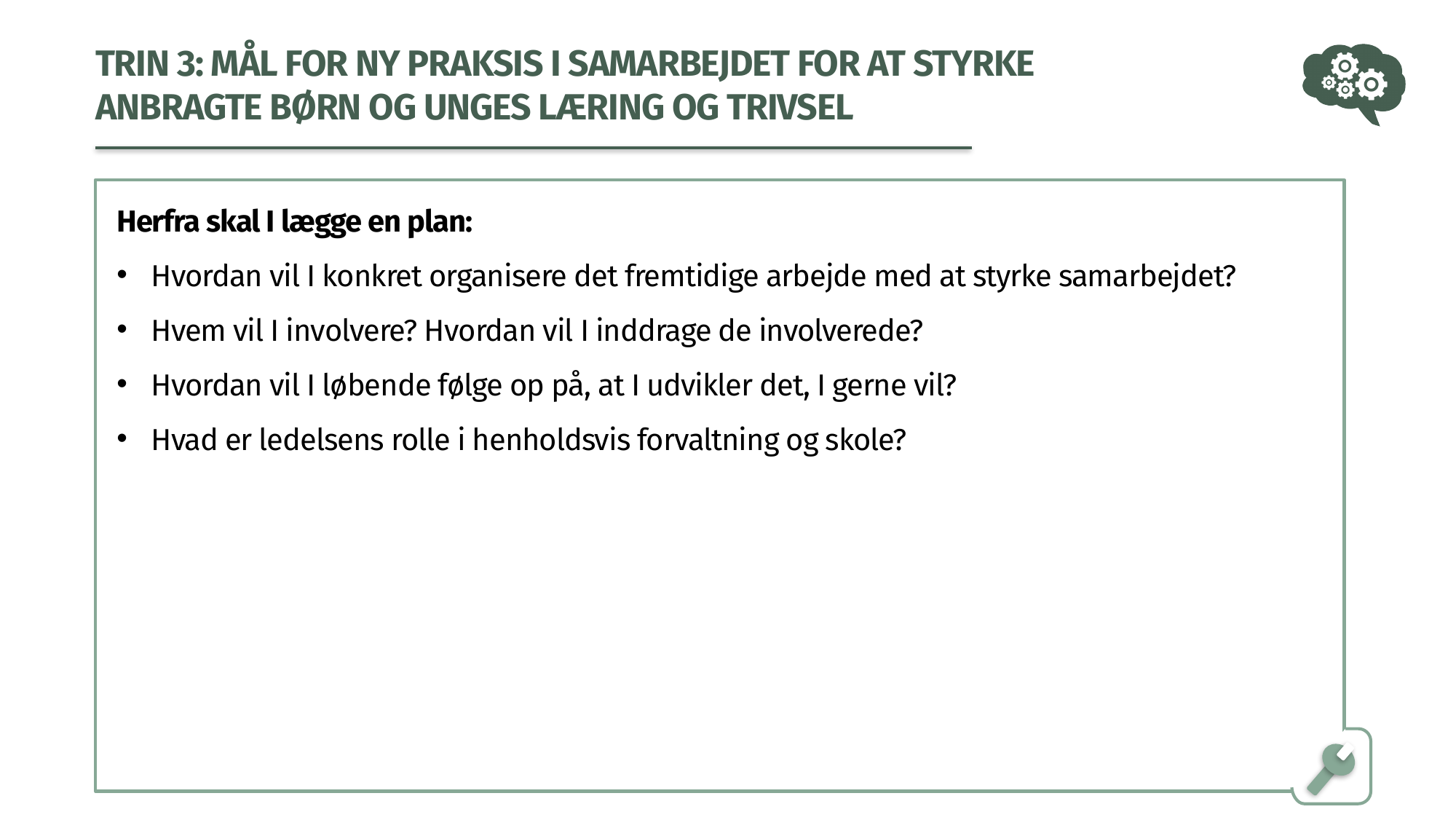

# Trin 3: Mål for ny praksis i samarbejdet for at styrke anbragte børn og unges læring og trivsel
Herfra skal I lægge en plan:
Hvordan vil I konkret organisere det fremtidige arbejde med at styrke samarbejdet?
Hvem vil I involvere? Hvordan vil I inddrage de involverede?
Hvordan vil I løbende følge op på, at I udvikler det, I gerne vil?
Hvad er ledelsens rolle i henholdsvis forvaltning og skole?